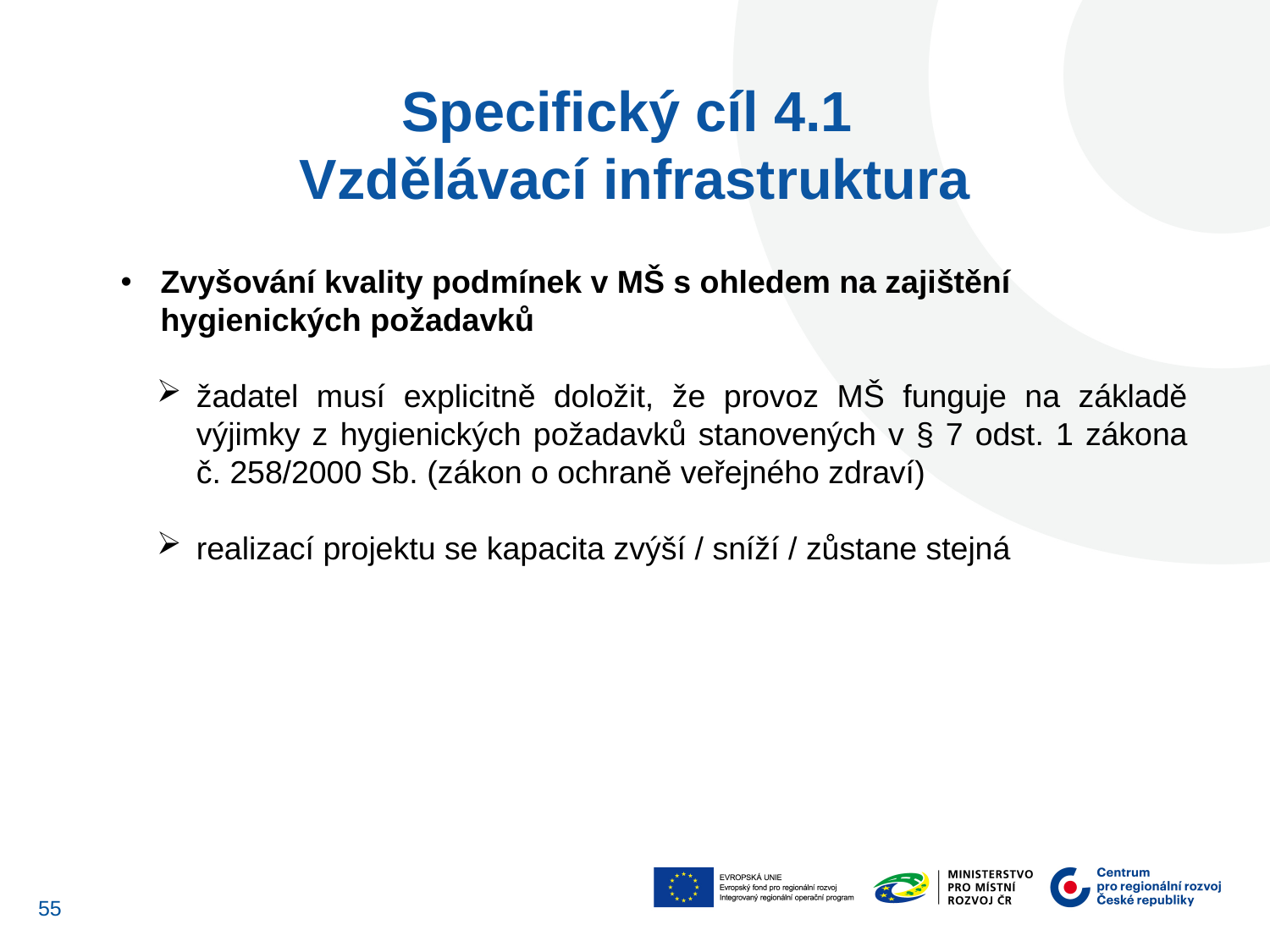

Specifický cíl 4.1
Vzdělávací infrastruktura

Zvyšování kvality podmínek v MŠ s ohledem na zajištění hygienických požadavků

žadatel musí explicitně doložit, že provoz MŠ funguje na základě výjimky z hygienických požadavků stanovených v § 7 odst. 1 zákona č. 258/2000 Sb. (zákon o ochraně veřejného zdraví)

realizací projektu se kapacita zvýší / sníží / zůstane stejná

55